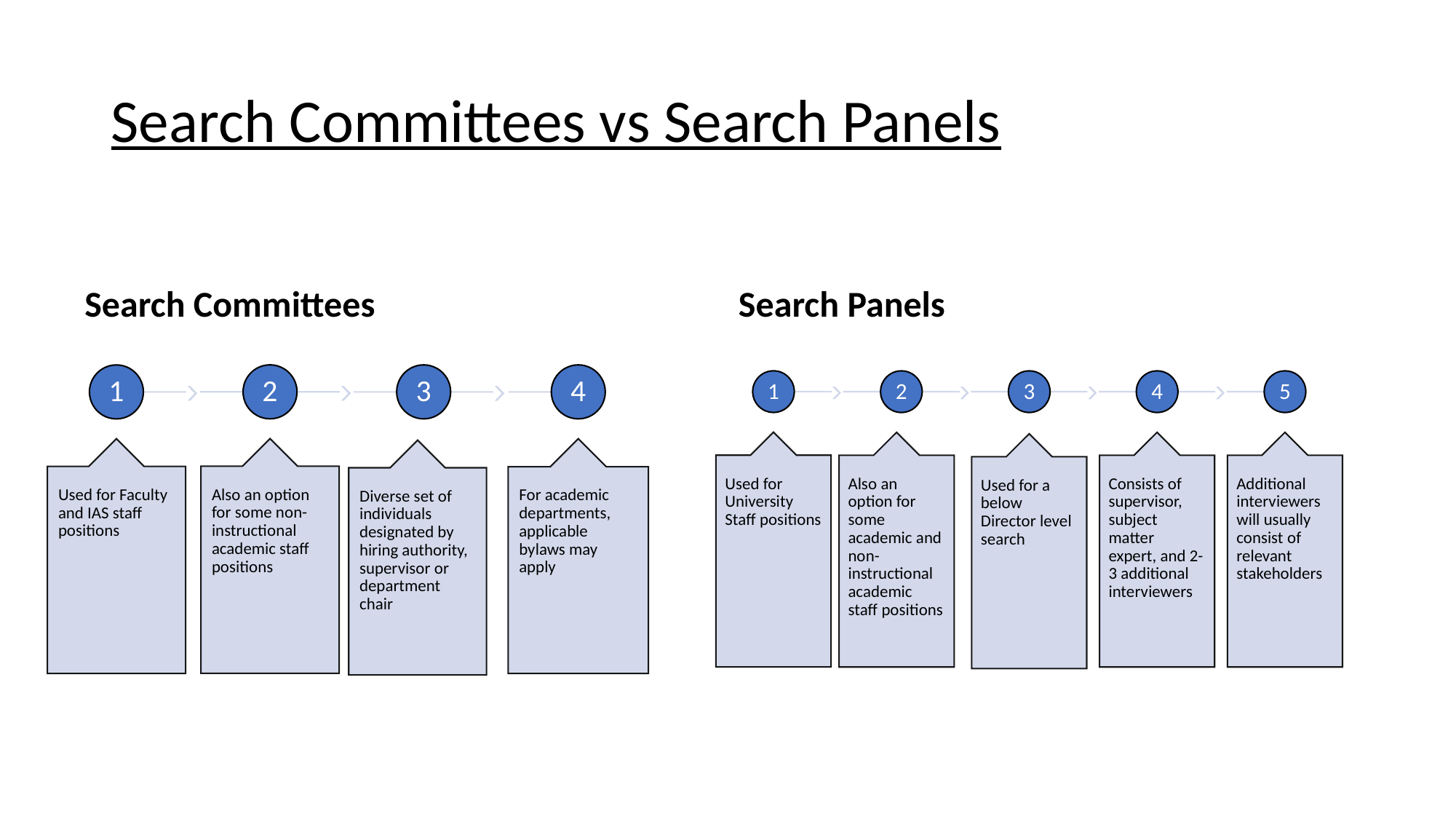

# Search Committees vs Search Panels
Search Committees
Search Panels
1
Used for University Staff positions
2
Also an option for some academic and non-instructional academic staff positions
3
Used for a below Director level search
4
Consists of supervisor, subject matter expert, and 2-3 additional interviewers
5
Additional interviewers will usually consist of relevant stakeholders
1
Used for Faculty and IAS staff positions
2
Also an option for some non-instructional academic staff positions
3
Diverse set of individuals designated by hiring authority, supervisor or department chair
4
For academic departments, applicable bylaws may apply